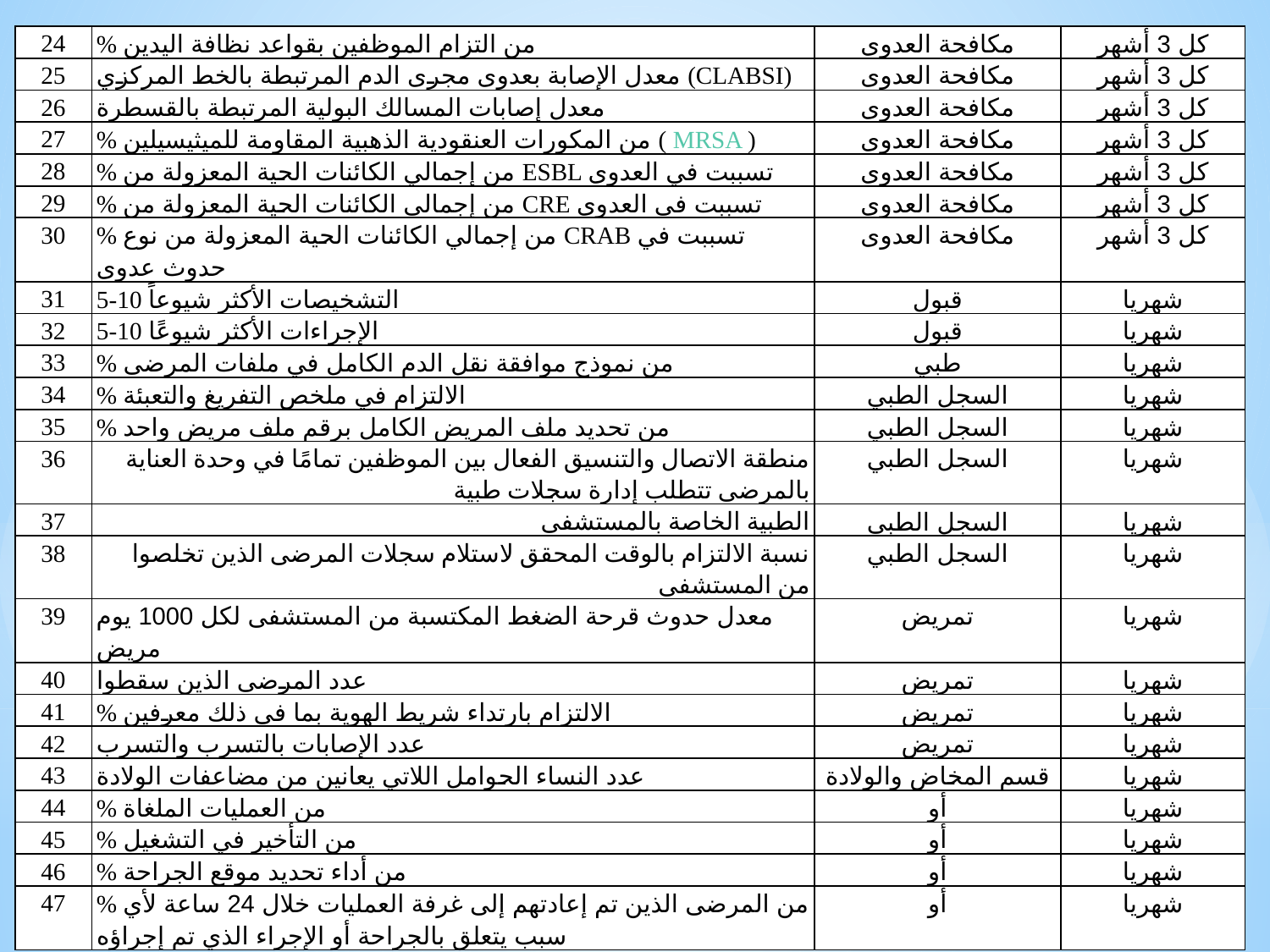

| 24 | % من التزام الموظفين بقواعد نظافة اليدين | مكافحة العدوى | كل 3 أشهر |
| --- | --- | --- | --- |
| 25 | معدل الإصابة بعدوى مجرى الدم المرتبطة بالخط المركزي (CLABSI) | مكافحة العدوى | كل 3 أشهر |
| 26 | معدل إصابات المسالك البولية المرتبطة بالقسطرة | مكافحة العدوى | كل 3 أشهر |
| 27 | % من المكورات العنقودية الذهبية المقاومة للميثيسيلين ( MRSA ) | مكافحة العدوى | كل 3 أشهر |
| 28 | % من إجمالي الكائنات الحية المعزولة من ESBL تسببت في العدوى | مكافحة العدوى | كل 3 أشهر |
| 29 | % من إجمالي الكائنات الحية المعزولة من CRE تسببت في العدوى | مكافحة العدوى | كل 3 أشهر |
| 30 | % من إجمالي الكائنات الحية المعزولة من نوع CRAB تسببت في حدوث عدوى | مكافحة العدوى | كل 3 أشهر |
| 31 | 5-10 التشخيصات الأكثر شيوعاً | قبول | شهريا |
| 32 | 5-10 الإجراءات الأكثر شيوعًا | قبول | شهريا |
| 33 | % من نموذج موافقة نقل الدم الكامل في ملفات المرضى | طبي | شهريا |
| 34 | % الالتزام في ملخص التفريغ والتعبئة | السجل الطبي | شهريا |
| 35 | % من تحديد ملف المريض الكامل برقم ملف مريض واحد | السجل الطبي | شهريا |
| 36 | منطقة الاتصال والتنسيق الفعال بين الموظفين تمامًا في وحدة العناية بالمرضى تتطلب إدارة سجلات طبية | السجل الطبي | شهريا |
| 37 | الطبية الخاصة بالمستشفى | السجل الطبي | شهريا |
| 38 | نسبة الالتزام بالوقت المحقق لاستلام سجلات المرضى الذين تخلصوا من المستشفى | السجل الطبي | شهريا |
| 39 | معدل حدوث قرحة الضغط المكتسبة من المستشفى لكل 1000 يوم مريض | تمريض | شهريا |
| 40 | عدد المرضى الذين سقطوا | تمريض | شهريا |
| 41 | % الالتزام بارتداء شريط الهوية بما في ذلك معرفين | تمريض | شهريا |
| 42 | عدد الإصابات بالتسرب والتسرب | تمريض | شهريا |
| 43 | عدد النساء الحوامل اللاتي يعانين من مضاعفات الولادة | قسم المخاض والولادة | شهريا |
| 44 | % من العمليات الملغاة | أو | شهريا |
| 45 | % من التأخير في التشغيل | أو | شهريا |
| 46 | % من أداء تحديد موقع الجراحة | أو | شهريا |
| 47 | % من المرضى الذين تم إعادتهم إلى غرفة العمليات خلال 24 ساعة لأي سبب يتعلق بالجراحة أو الإجراء الذي تم إجراؤه | أو | شهريا |